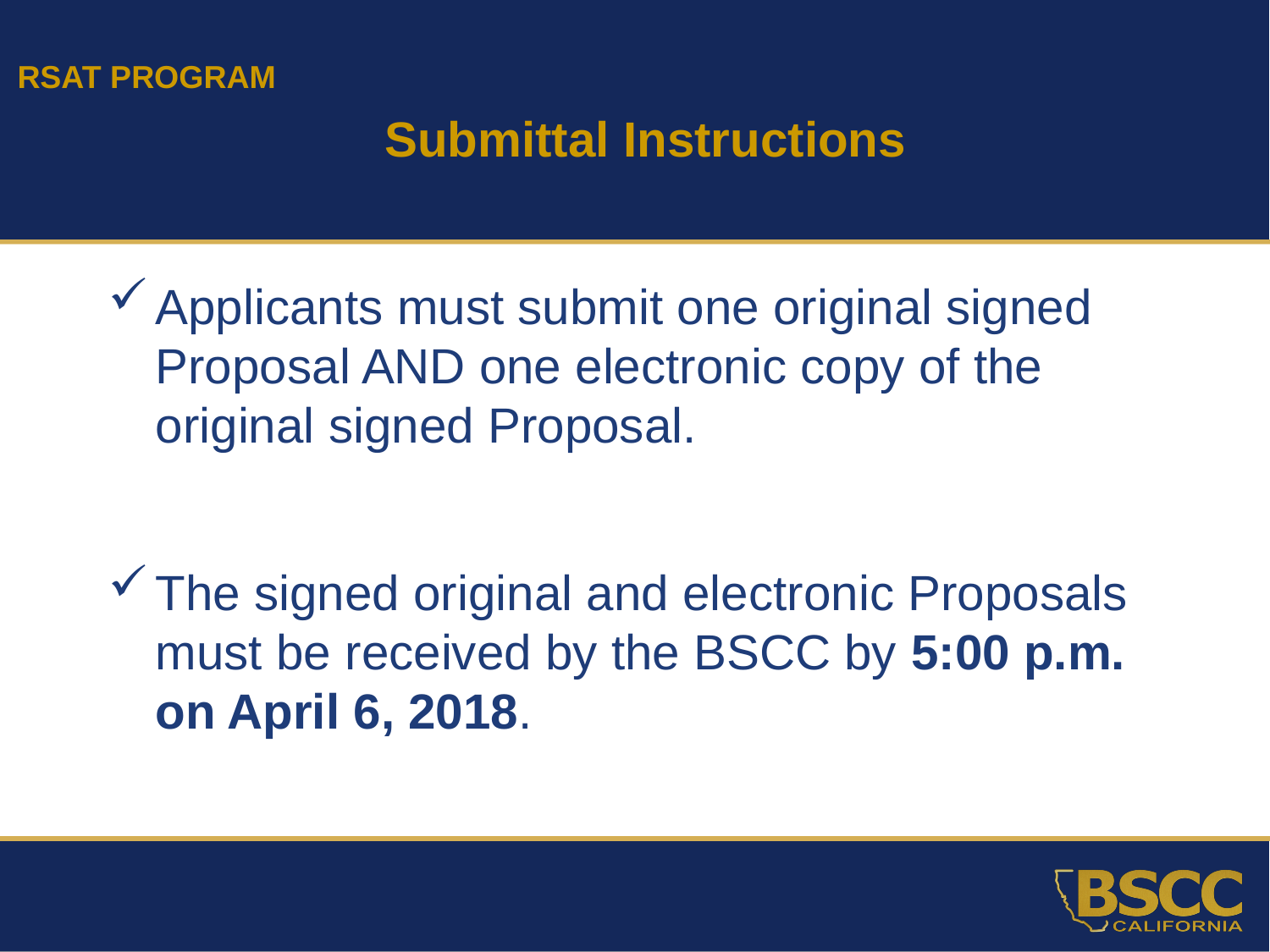

RSAT PROGRAM
Submittal Instructions

Applicants must submit one original signed Proposal AND one electronic copy of the original signed Proposal.

The signed original and electronic Proposals must be received by the BSCC by 5:00 p.m. on April 6, 2018.